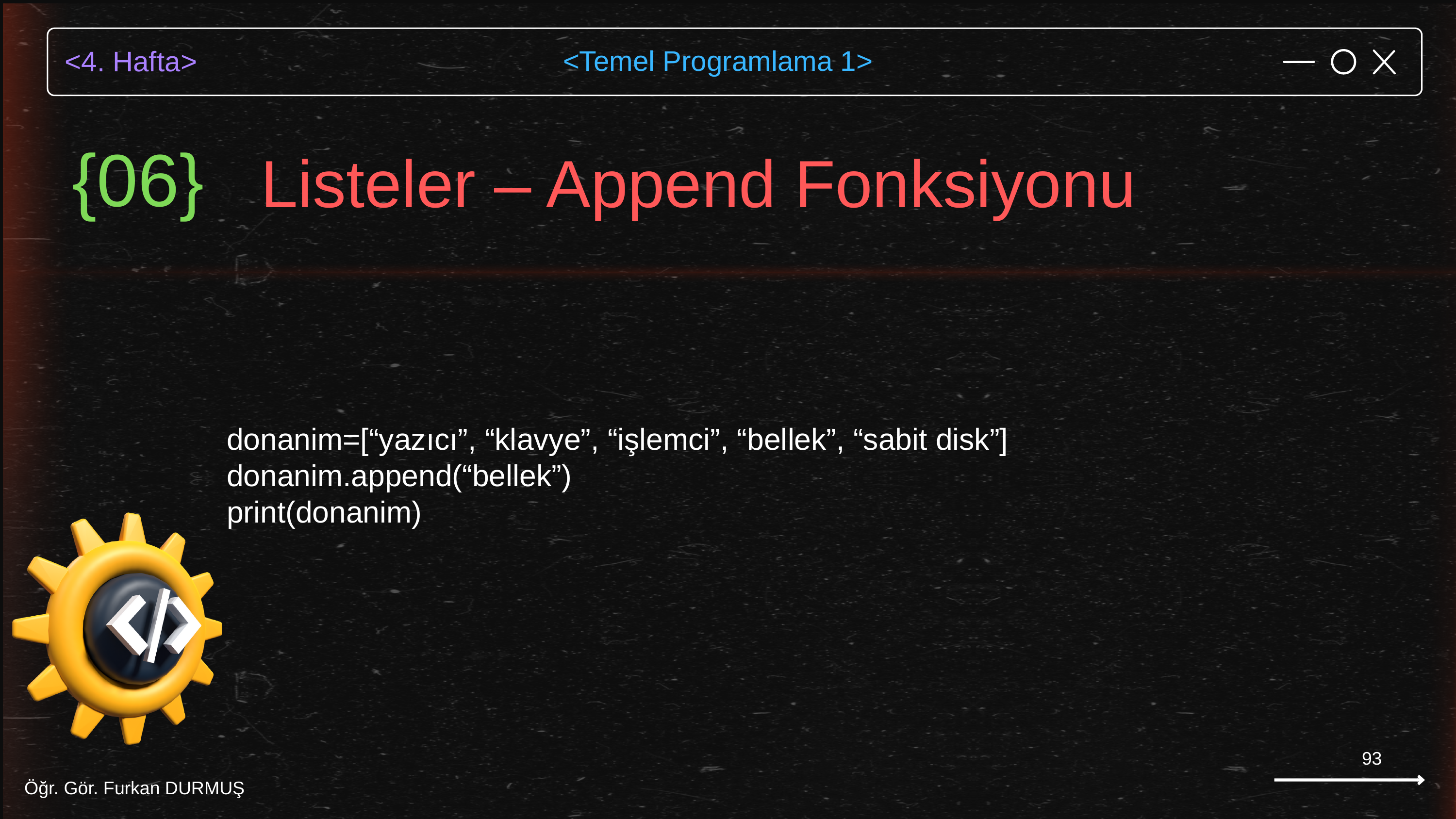

Listeler – Append Fonksiyonu
{06}
 donanim=[“yazıcı”, “klavye”, “işlemci”, “bellek”, “sabit disk”]
 donanim.append(“bellek”)
 print(donanim)

93